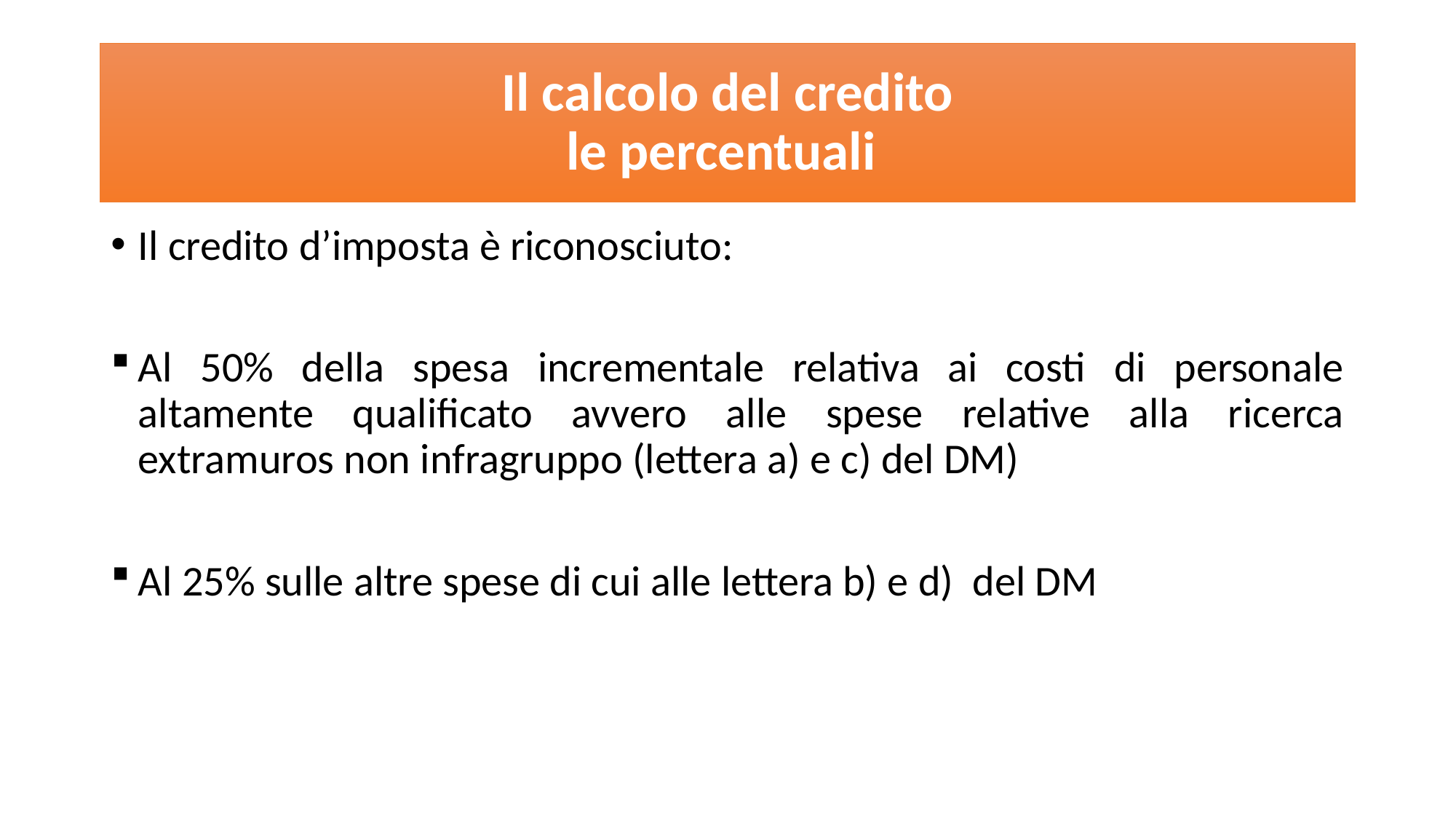

# Il calcolo del credito le percentuali
Il credito d’imposta è riconosciuto:

Al 50% della spesa incrementale relativa ai costi di personale altamente qualificato avvero alle spese relative alla ricerca extramuros non infragruppo (lettera a) e c) del DM)

Al 25% sulle altre spese di cui alle lettera b) e d)  del DM